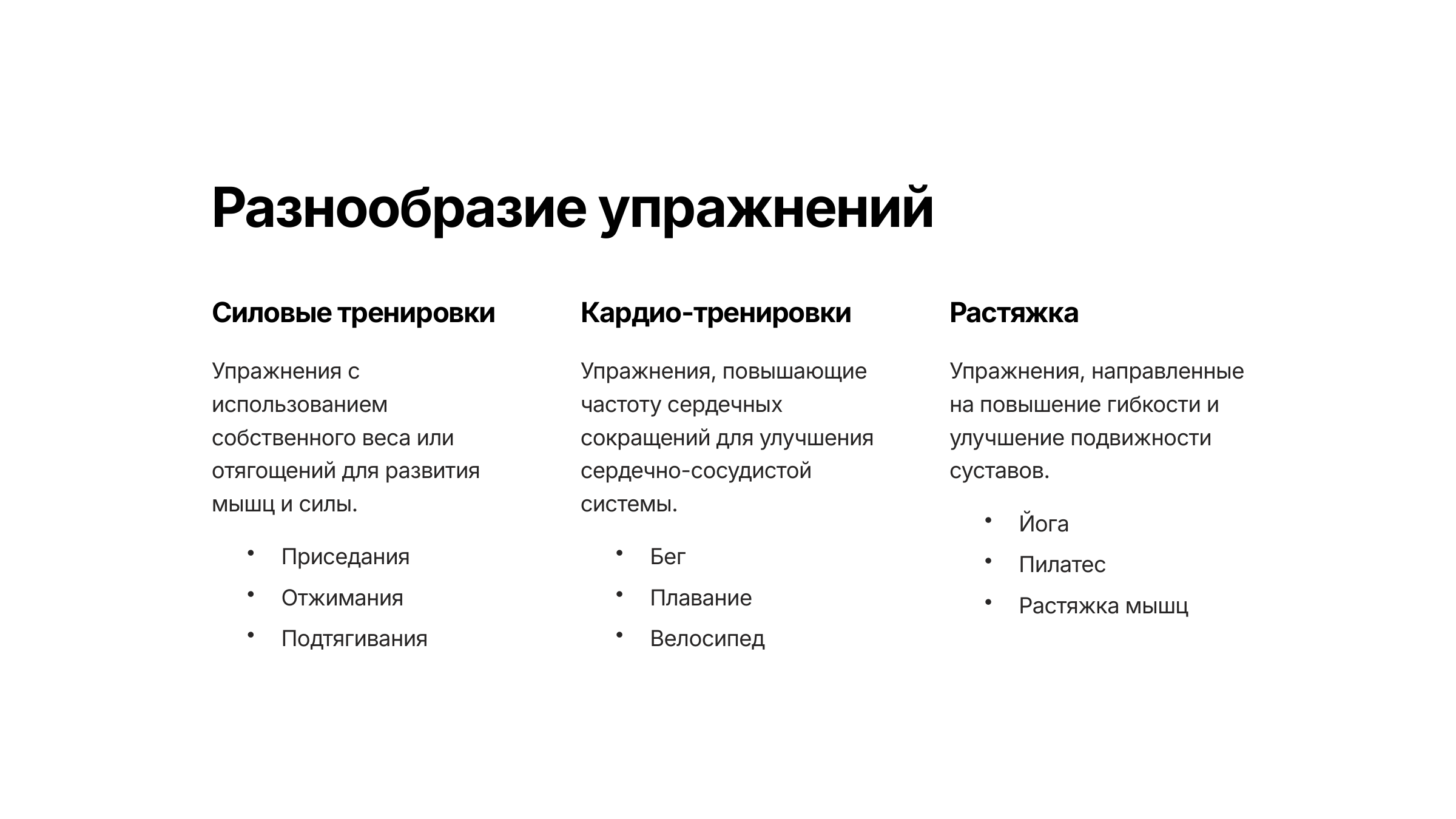

Разнообразие упражнений
Силовые тренировки
Кардио-тренировки
Растяжка
Упражнения с использованием собственного веса или отягощений для развития мышц и силы.
Упражнения, повышающие частоту сердечных сокращений для улучшения сердечно-сосудистой системы.
Упражнения, направленные на повышение гибкости и улучшение подвижности суставов.
Йога
Приседания
Бег
Пилатес
Отжимания
Плавание
Растяжка мышц
Подтягивания
Велосипед